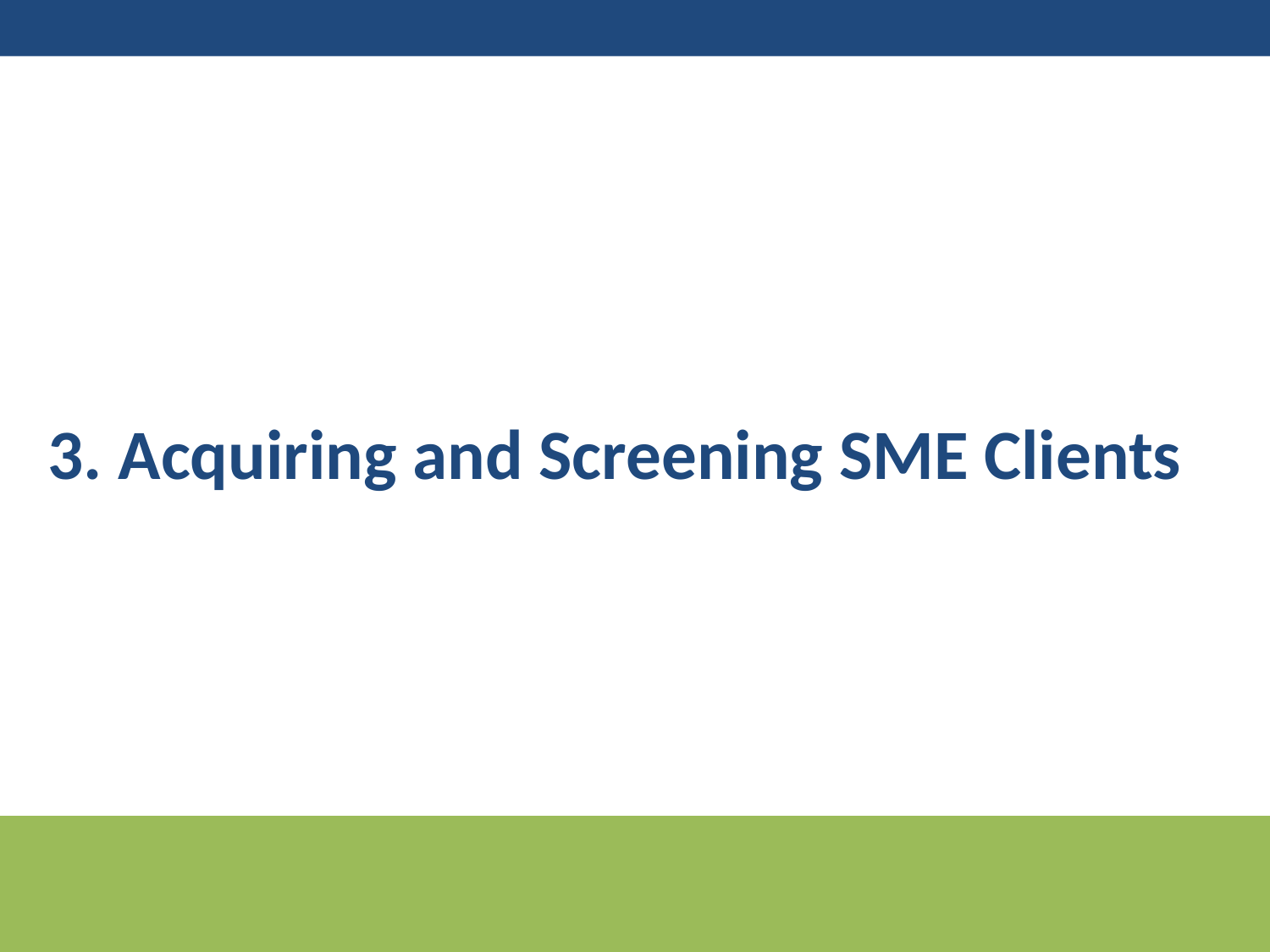

#

3. Acquiring and Screening SME Clients

14